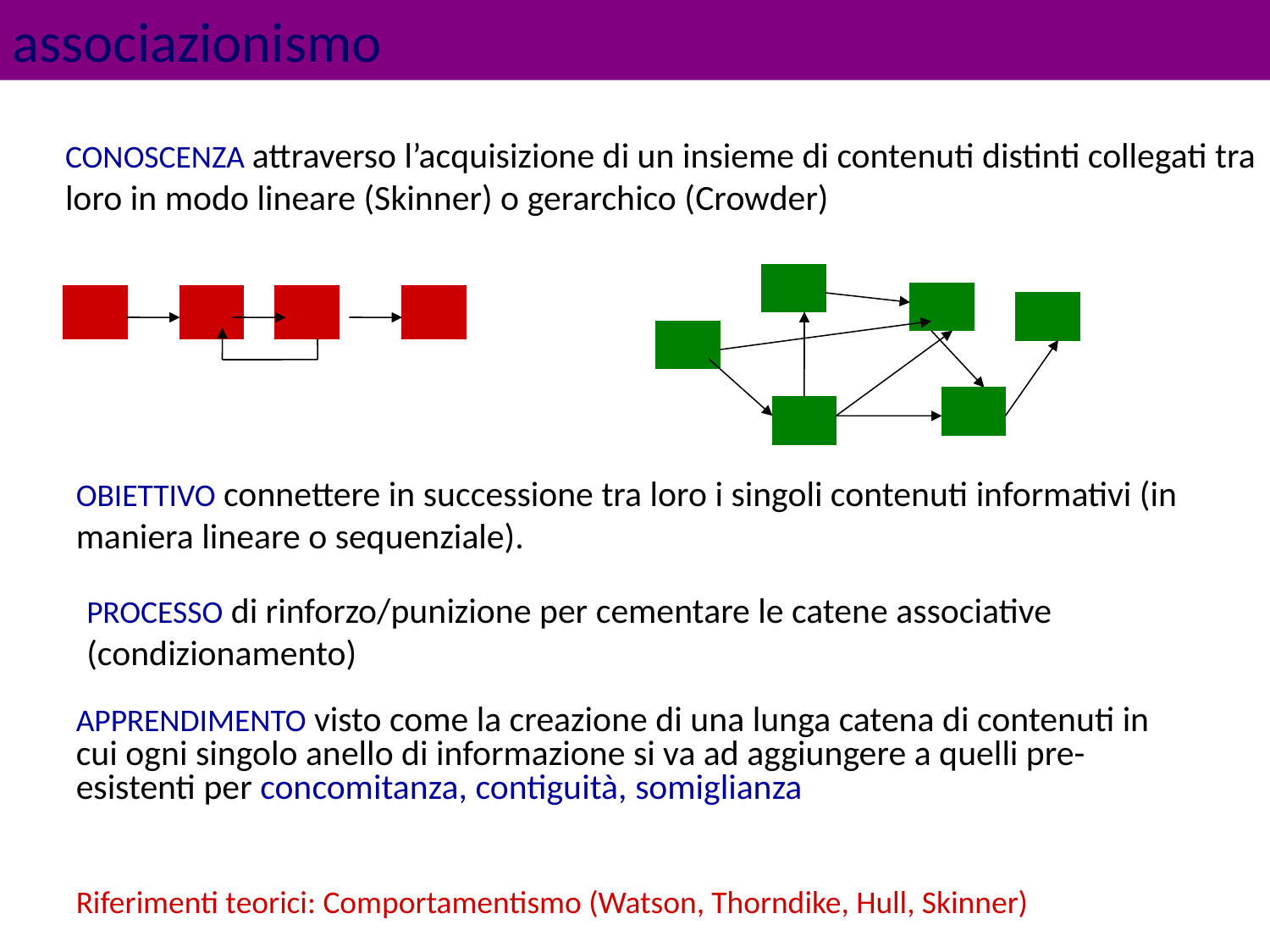

associazionismo
CONOSCENZA attraverso l’acquisizione di un insieme di contenuti distinti collegati tra loro in modo lineare (Skinner) o gerarchico (Crowder)

OBIETTIVO connettere in successione tra loro i singoli contenuti informativi (in maniera lineare o sequenziale).
PROCESSO di rinforzo/punizione per cementare le catene associative (condizionamento)
APPRENDIMENTO visto come la creazione di una lunga catena di contenuti in cui ogni singolo anello di informazione si va ad aggiungere a quelli pre-esistenti per concomitanza, contiguità, somiglianza

Riferimenti teorici: Comportamentismo (Watson, Thorndike, Hull, Skinner)